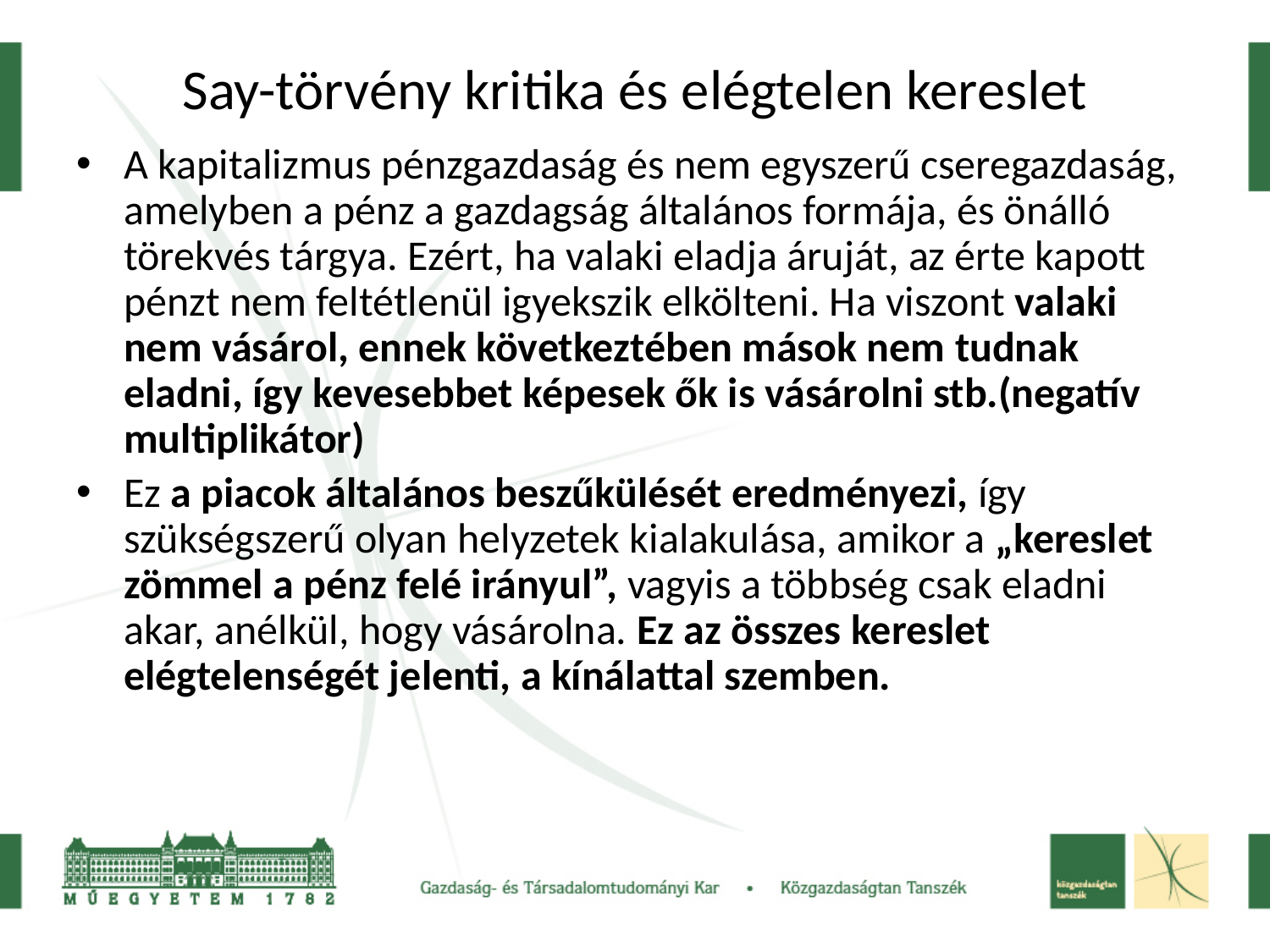

# Say-törvény kritika és elégtelen kereslet
A kapitalizmus pénzgazdaság és nem egyszerű cseregazdaság, amelyben a pénz a gazdagság általános formája, és önálló törekvés tárgya. Ezért, ha valaki eladja áruját, az érte kapott pénzt nem feltétlenül igyekszik elkölteni. Ha viszont valaki nem vásárol, ennek következtében mások nem tudnak eladni, így kevesebbet képesek ők is vásárolni stb.(negatív multiplikátor)
Ez a piacok általános beszűkülését eredményezi, így szükségszerű olyan helyzetek kialakulása, amikor a „kereslet zömmel a pénz felé irányul”, vagyis a többség csak eladni akar, anélkül, hogy vásárolna. Ez az összes kereslet elégtelenségét jelenti, a kínálattal szemben.